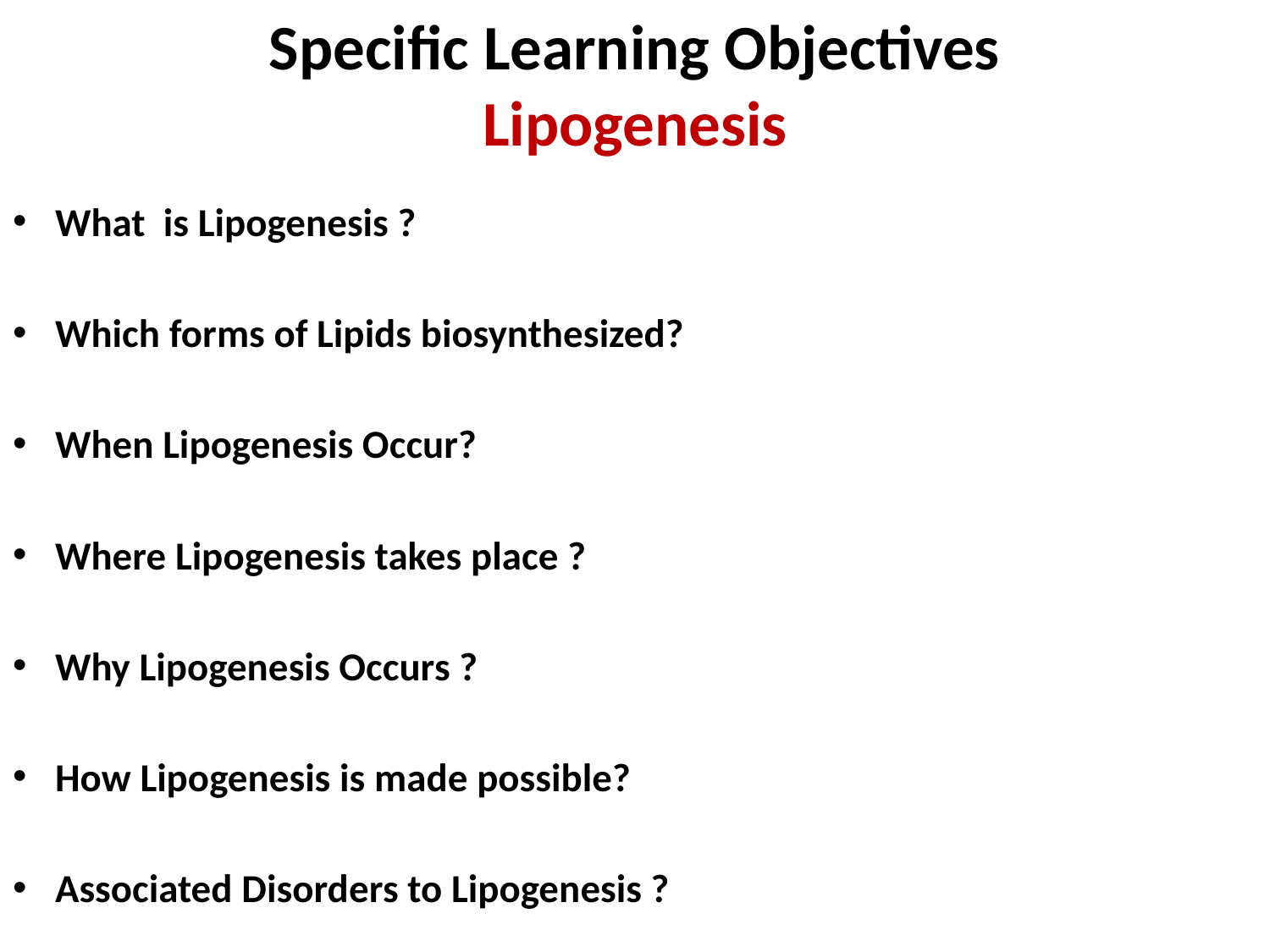

# Specific Learning Objectives Lipogenesis
What  is Lipogenesis ?

Which forms of Lipids biosynthesized?

When Lipogenesis Occur?

Where Lipogenesis takes place ?

Why Lipogenesis Occurs ?

How Lipogenesis is made possible?

Associated Disorders to Lipogenesis ?